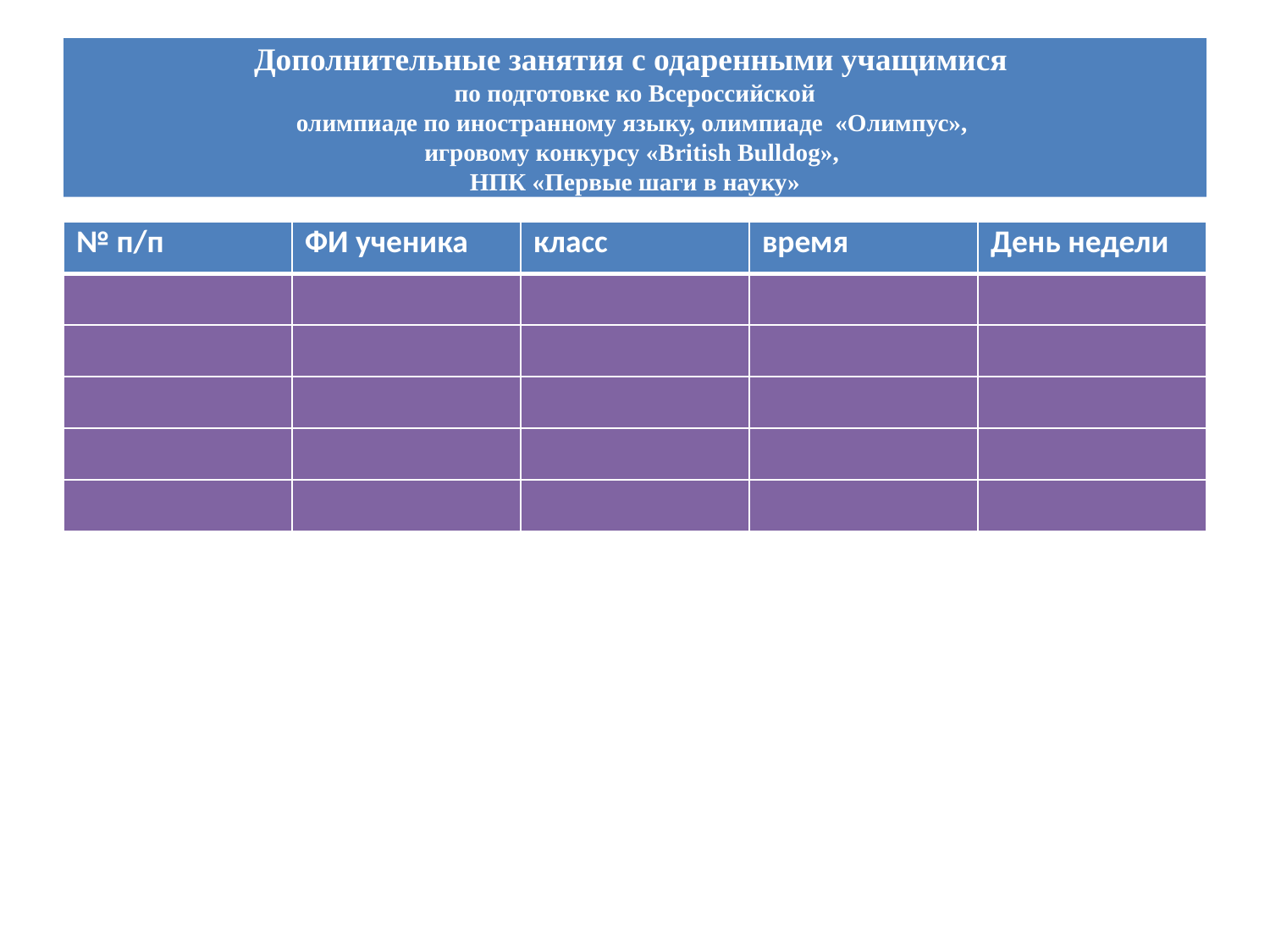

# Дополнительные занятия с одаренными учащимися по подготовке ко Всероссийской олимпиаде по иностранному языку, олимпиаде  «Олимпус», игровому конкурсу «British Bulldog», НПК «Первые шаги в науку»
| № п/п | ФИ ученика | класс | время | День недели |
| --- | --- | --- | --- | --- |
|  |  |  |  |  |
|  |  |  |  |  |
|  |  |  |  |  |
|  |  |  |  |  |
|  |  |  |  |  |